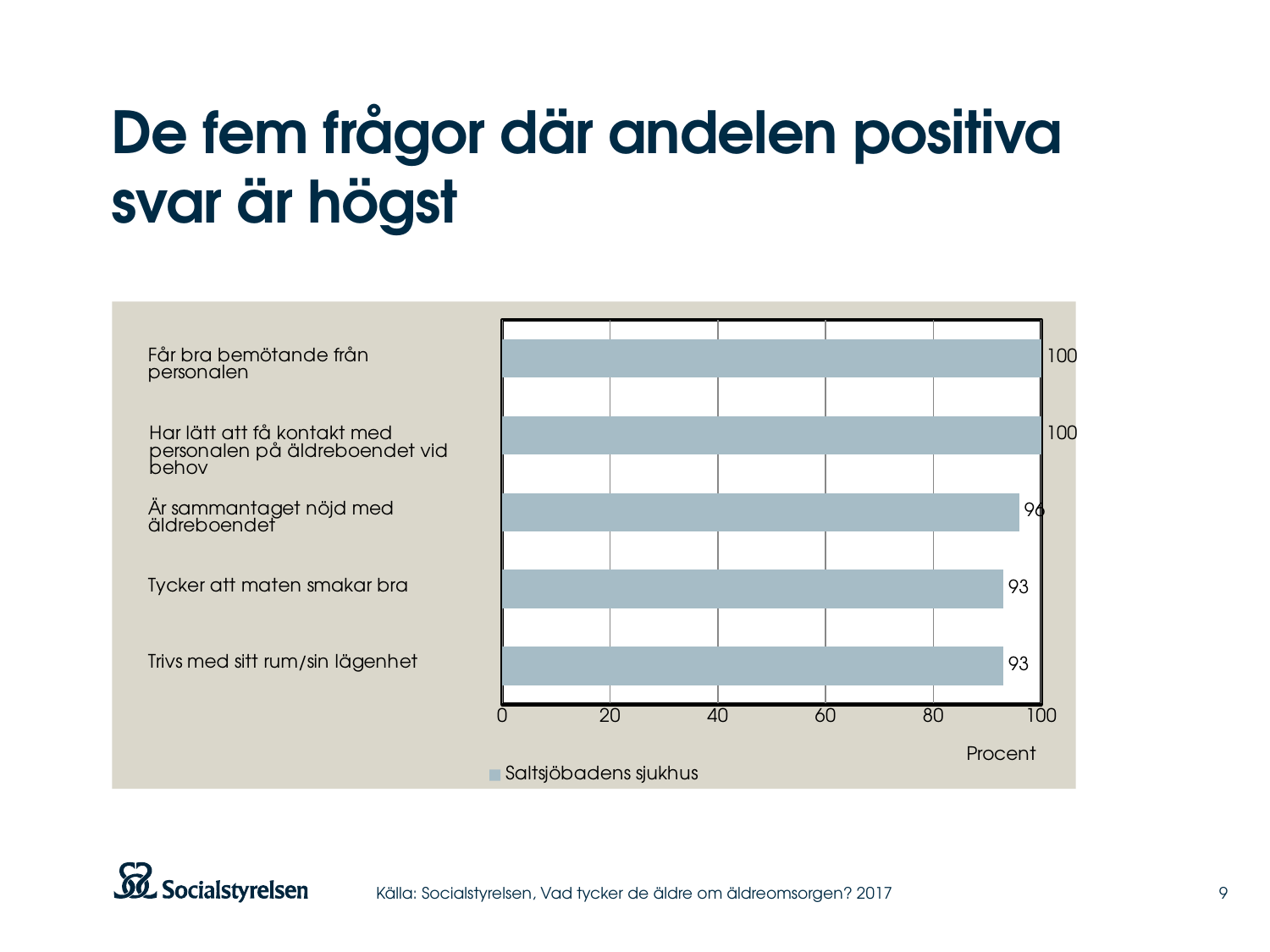

# De fem frågor där andelen positiva svar är högst

### Chart

| Category | Saltsjöbadens sjukhus |
|---|---|
| Trivs med sitt rum/sin lägenhet | 93.0 |
| Tycker att maten smakar bra | 93.0 |
| Är sammantaget nöjd med äldreboendet | 96.0 |
| Har lätt att få kontakt med personalen på äldreboendet vid behov | 100.0 |
| Får bra bemötande från personalen | 100.0 |
Källa: Socialstyrelsen, Vad tycker de äldre om äldreomsorgen? 2017
9